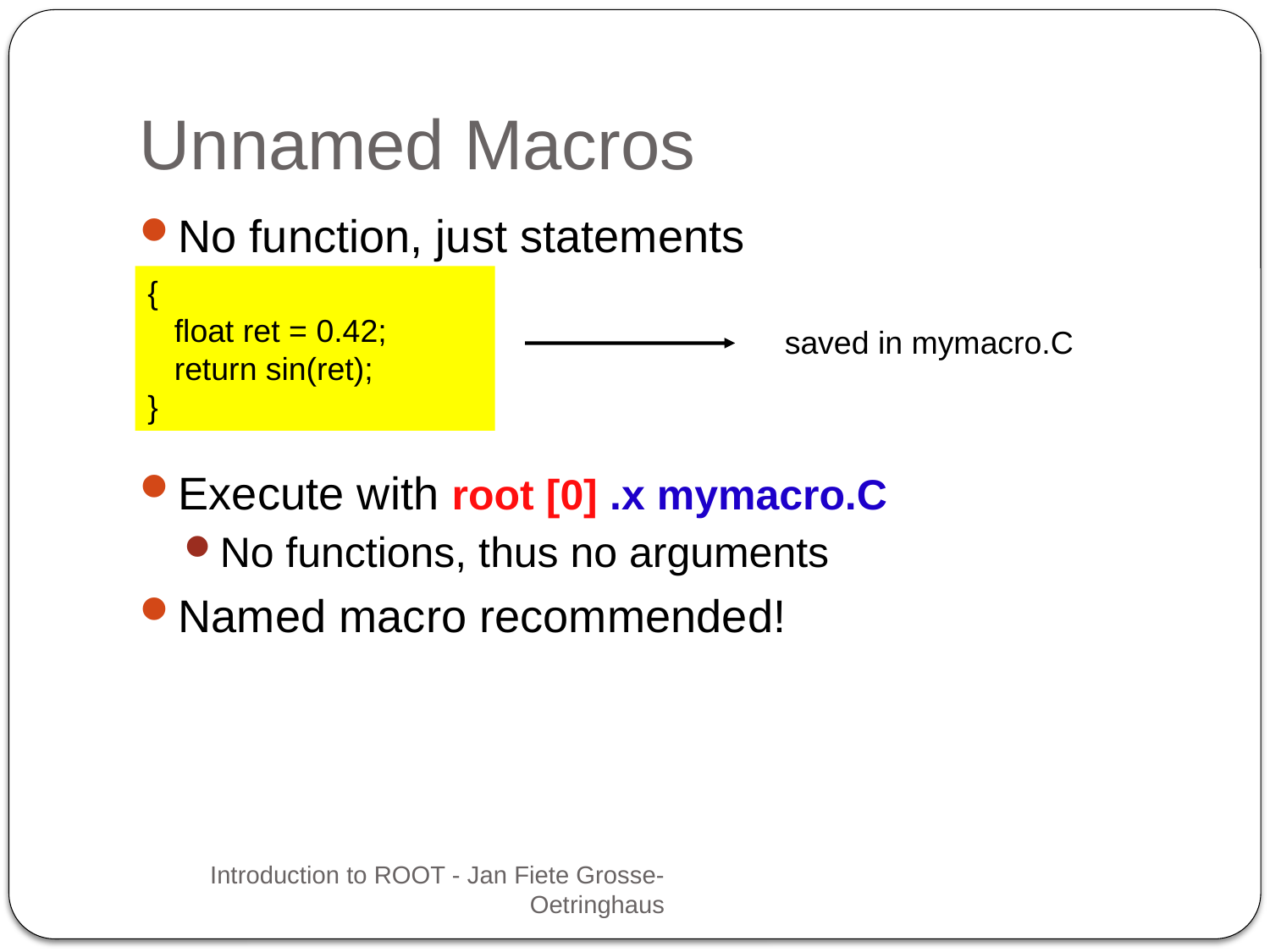

Unnamed Macros
No function, just statements

Execute with root [0] .x mymacro.C
No functions, thus no arguments
Named macro recommended!
{
   float ret = 0.42;
   return sin(ret);
}
saved in mymacro.C

42
Introduction to ROOT - Jan Fiete Grosse-Oetringhaus